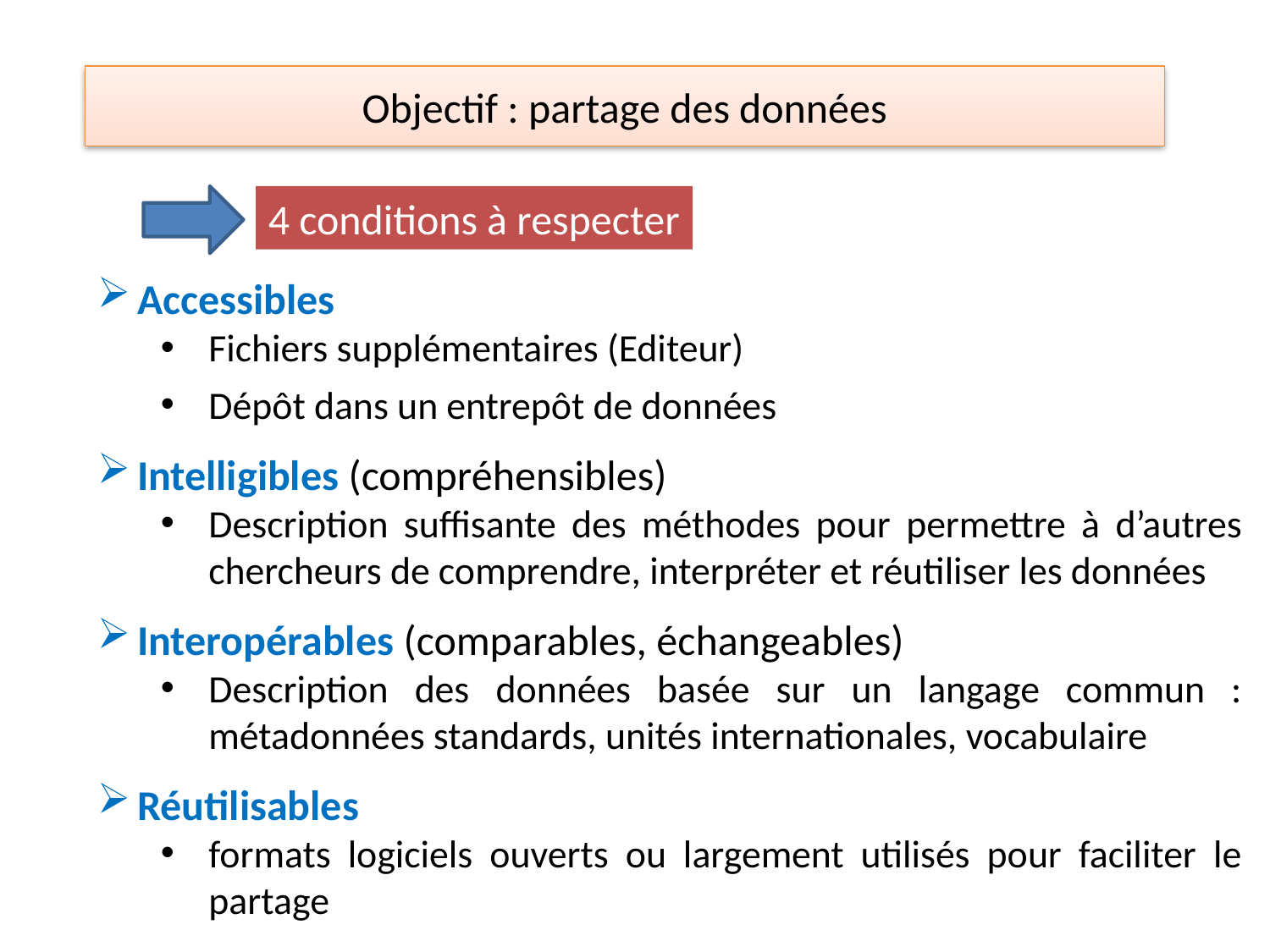

# Objectif : partage des données

4 conditions à respecter
Accessibles
Fichiers supplémentaires (Editeur)
Dépôt dans un entrepôt de données
Intelligibles (compréhensibles)
Description suffisante des méthodes pour permettre à d’autres chercheurs de comprendre, interpréter et réutiliser les données
Interopérables (comparables, échangeables)
Description des données basée sur un langage commun : métadonnées standards, unités internationales, vocabulaire
Réutilisables
formats logiciels ouverts ou largement utilisés pour faciliter le partage